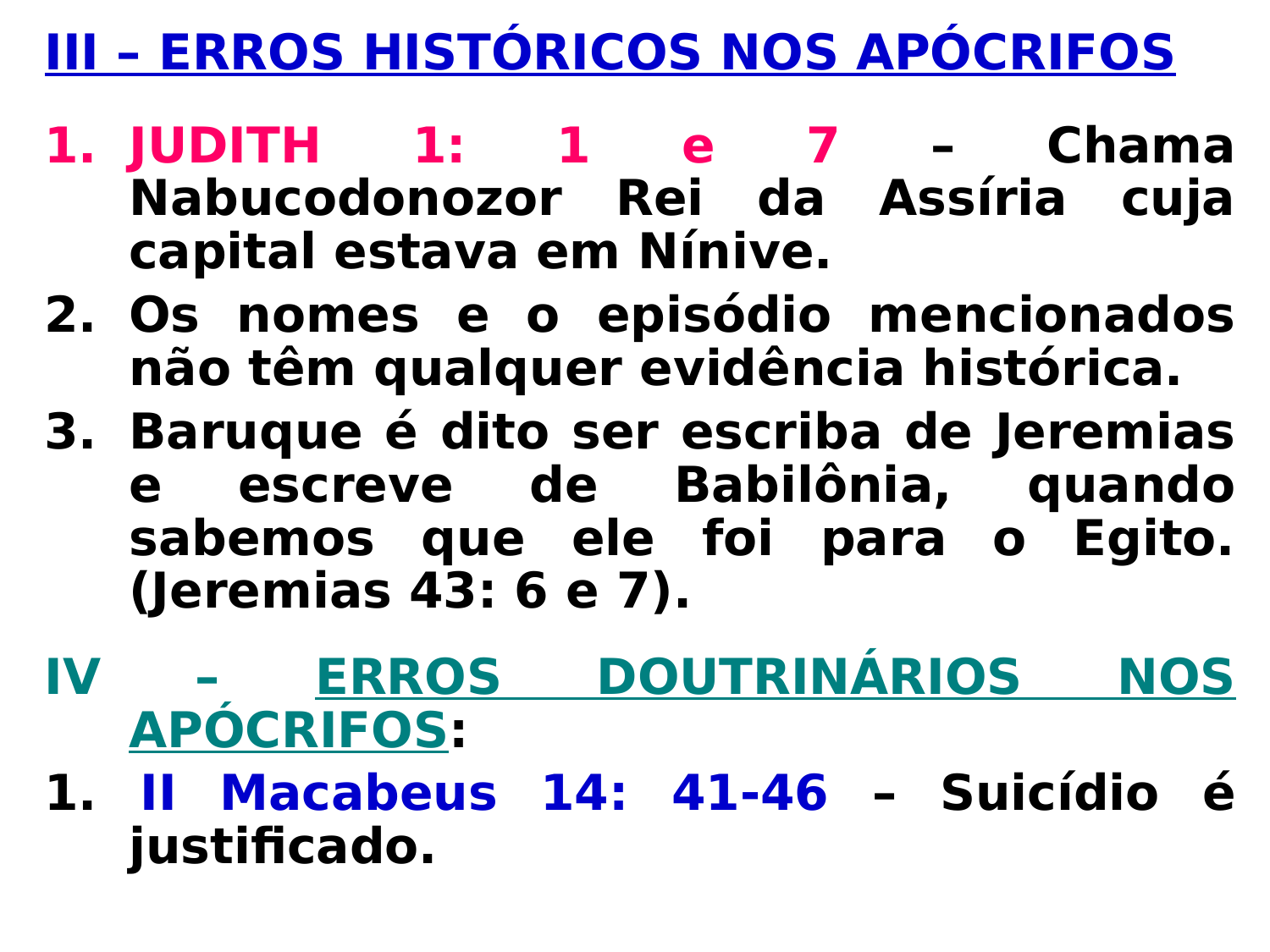

III – ERROS HISTÓRICOS NOS APÓCRIFOS

JUDITH 1: 1 e 7 – Chama Nabucodonozor Rei da Assíria cuja capital estava em Nínive.
Os nomes e o episódio mencionados não têm qualquer evidência histórica.
Baruque é dito ser escriba de Jeremias e escreve de Babilônia, quando sabemos que ele foi para o Egito. (Jeremias 43: 6 e 7).

IV – ERROS DOUTRINÁRIOS NOS APÓCRIFOS:
1. II Macabeus 14: 41-46 – Suicídio é justificado.